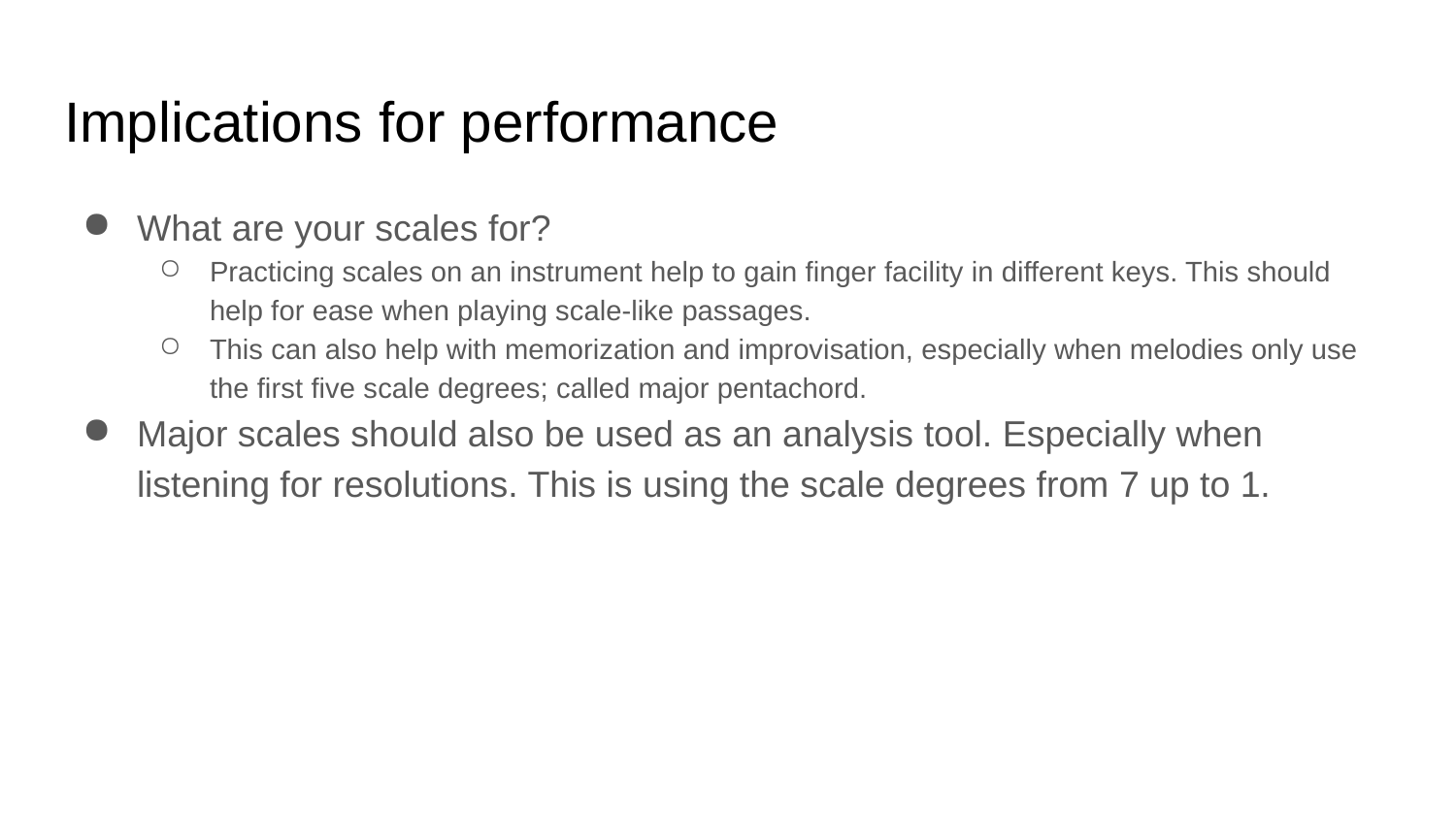

# Implications for performance
What are your scales for?
Practicing scales on an instrument help to gain finger facility in different keys. This should help for ease when playing scale-like passages.
This can also help with memorization and improvisation, especially when melodies only use the first five scale degrees; called major pentachord.
Major scales should also be used as an analysis tool. Especially when listening for resolutions. This is using the scale degrees from 7 up to 1.